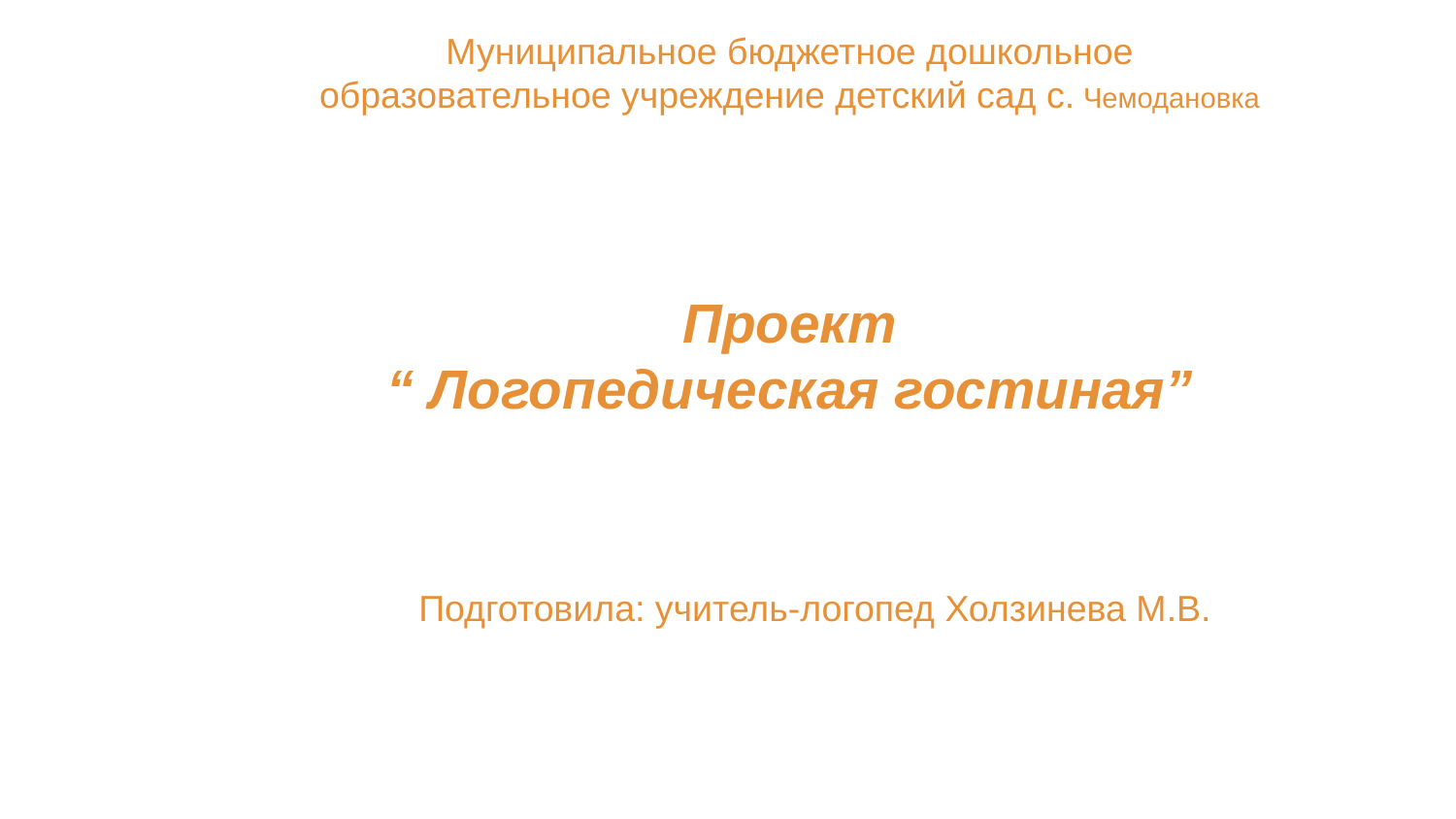

# Муниципальное бюджетное дошкольное
образовательное учреждение детский сад с. Чемодановка
Проект
“ Логопедическая гостиная”

Подготовила: учитель-логопед Холзинева М.В.